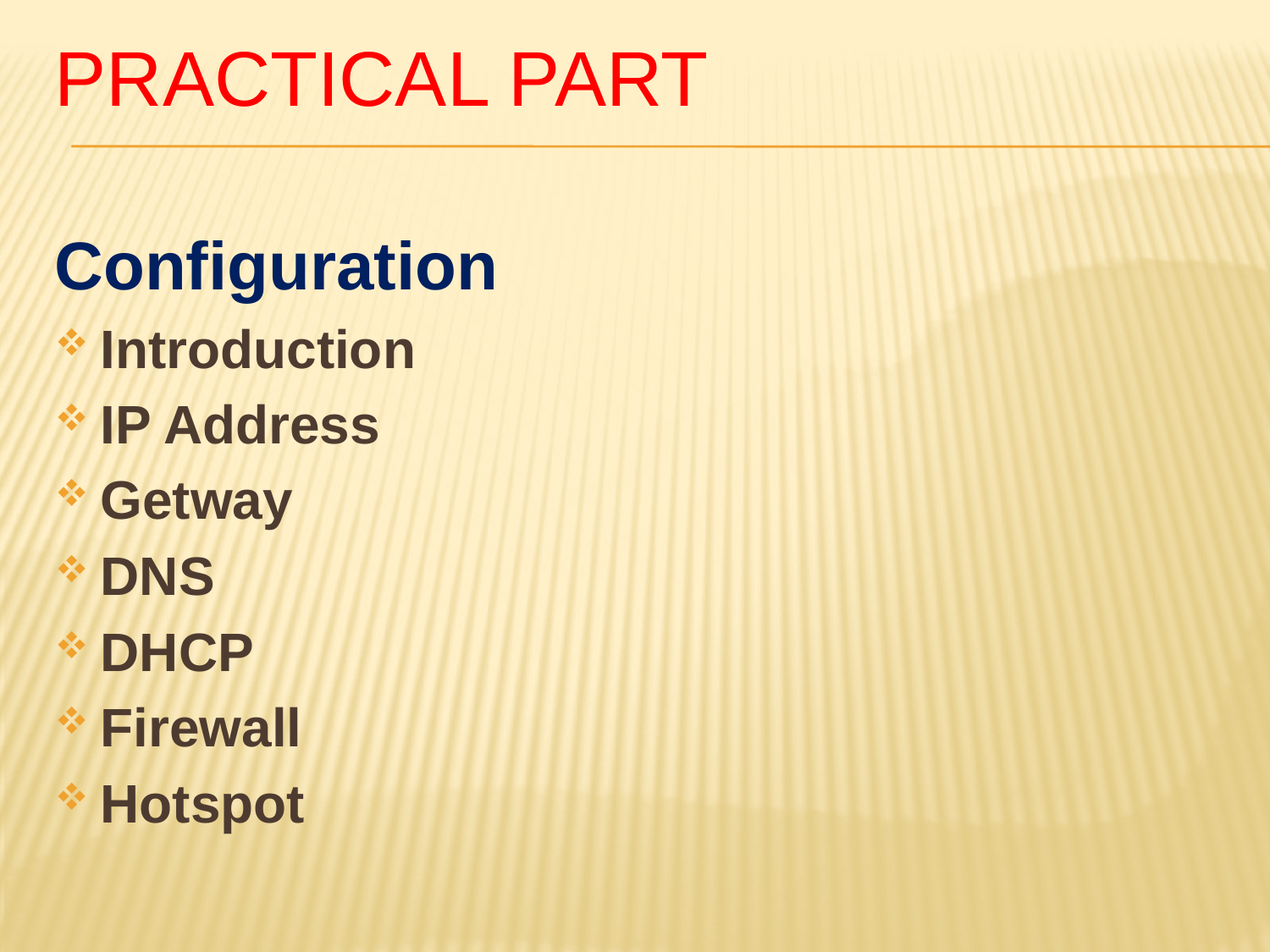

# Practical part
Configuration
Introduction
IP Address
Getway
DNS
DHCP
Firewall
Hotspot